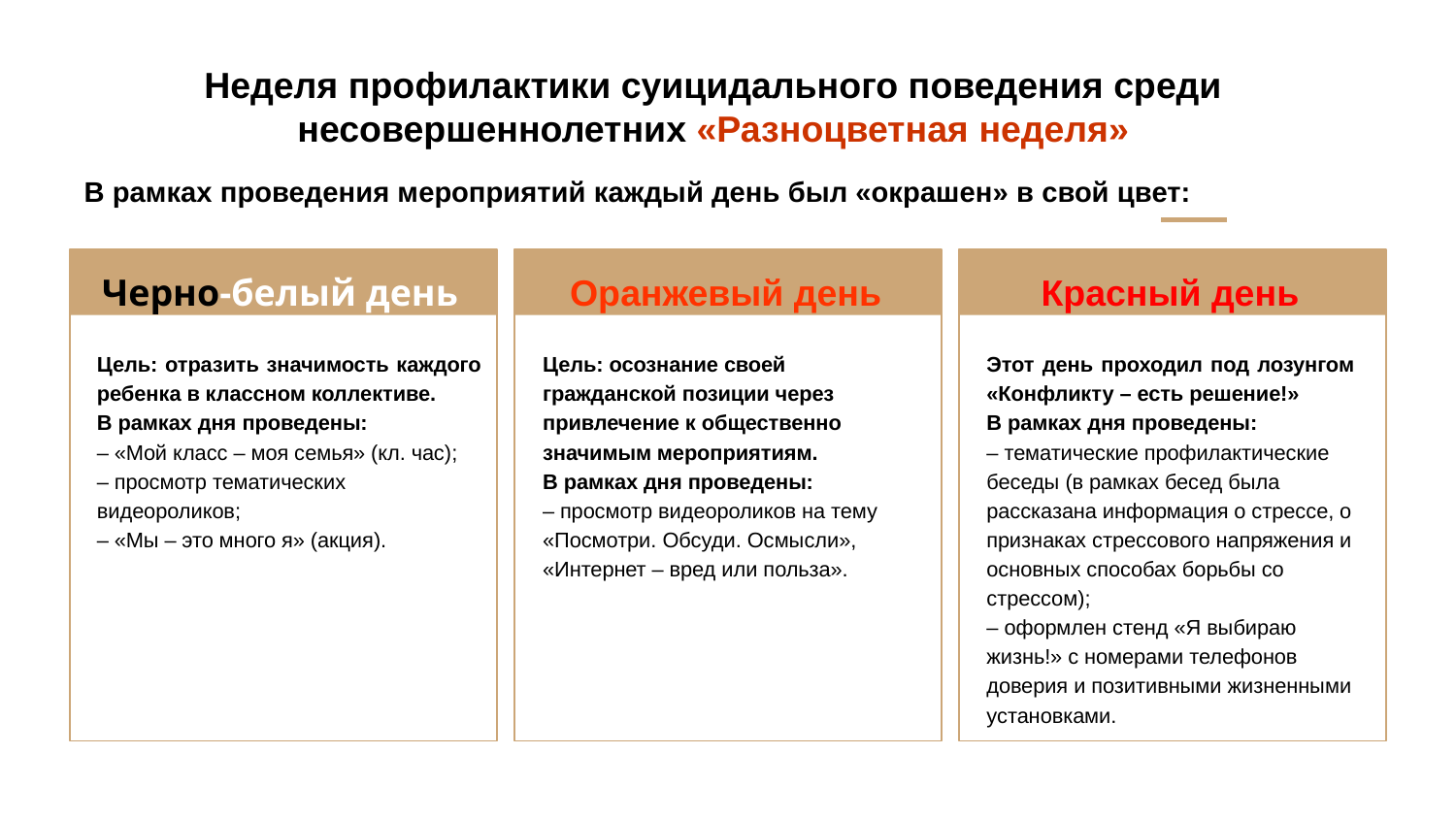

# Неделя профилактики суицидального поведения среди несовершеннолетних «Разноцветная неделя»
В рамках проведения мероприятий каждый день был «окрашен» в свой цвет:
Черно-белый день
Оранжевый день
Красный день

Цель: отразить значимость каждого ребенка в классном коллективе.
В рамках дня проведены:
– «Мой класс – моя семья» (кл. час);
– просмотр тематических видеороликов;
– «Мы – это много я» (акция).
Цель: осознание своей гражданской позиции через привлечение к общественно значимым мероприятиям.
В рамках дня проведены:
– просмотр видеороликов на тему «Посмотри. Обсуди. Осмысли», «Интернет – вред или польза».
Этот день проходил под лозунгом «Конфликту – есть решение!»
В рамках дня проведены:
– тематические профилактические беседы (в рамках бесед была рассказана информация о стрессе, о признаках стрессового напряжения и основных способах борьбы со стрессом);
– оформлен стенд «Я выбираю жизнь!» с номерами телефонов доверия и позитивными жизненными установками.